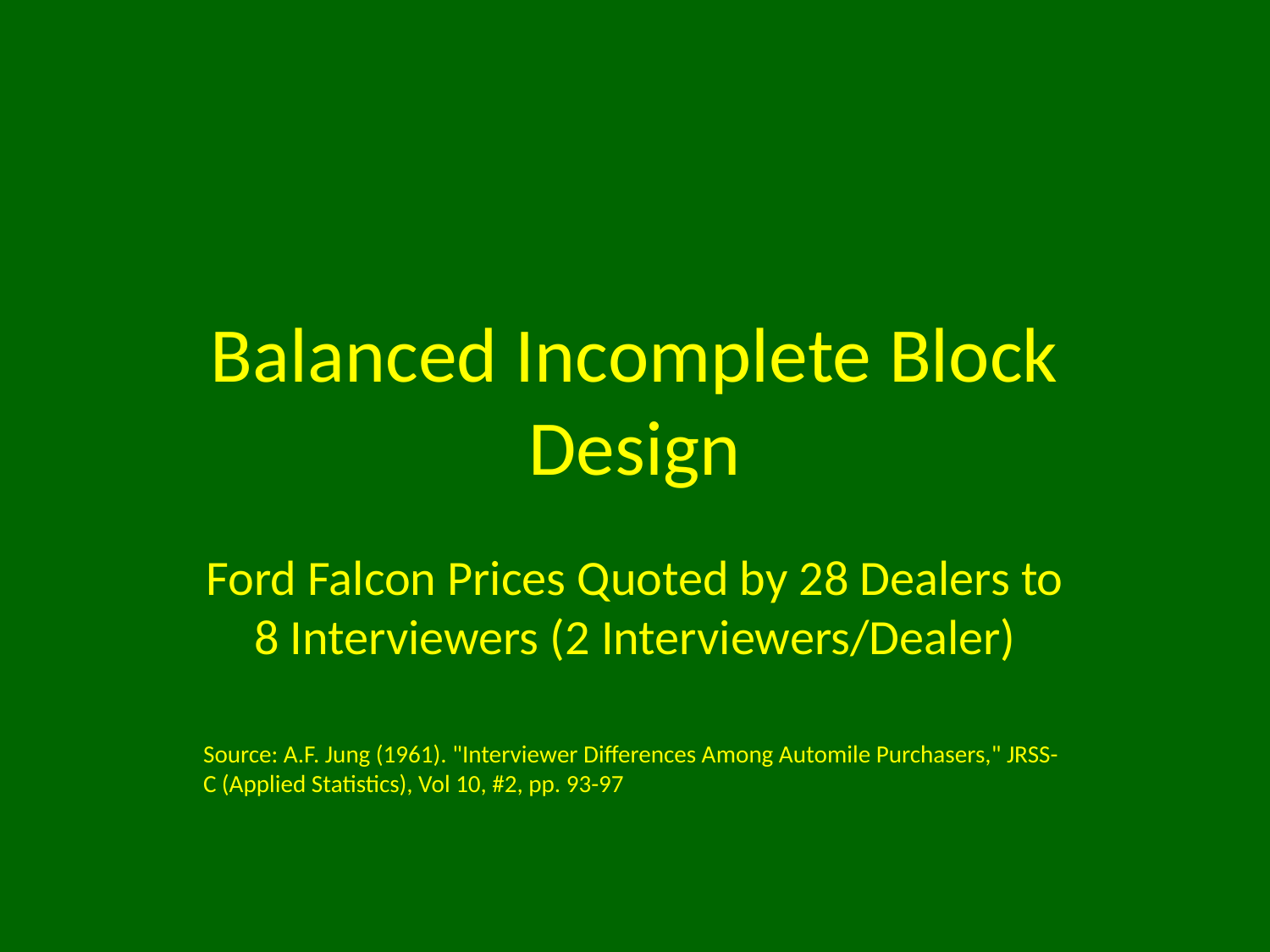

# Balanced Incomplete Block Design
Ford Falcon Prices Quoted by 28 Dealers to 8 Interviewers (2 Interviewers/Dealer)

Source: A.F. Jung (1961). "Interviewer Differences Among Automile Purchasers," JRSS-C (Applied Statistics), Vol 10, #2, pp. 93-97